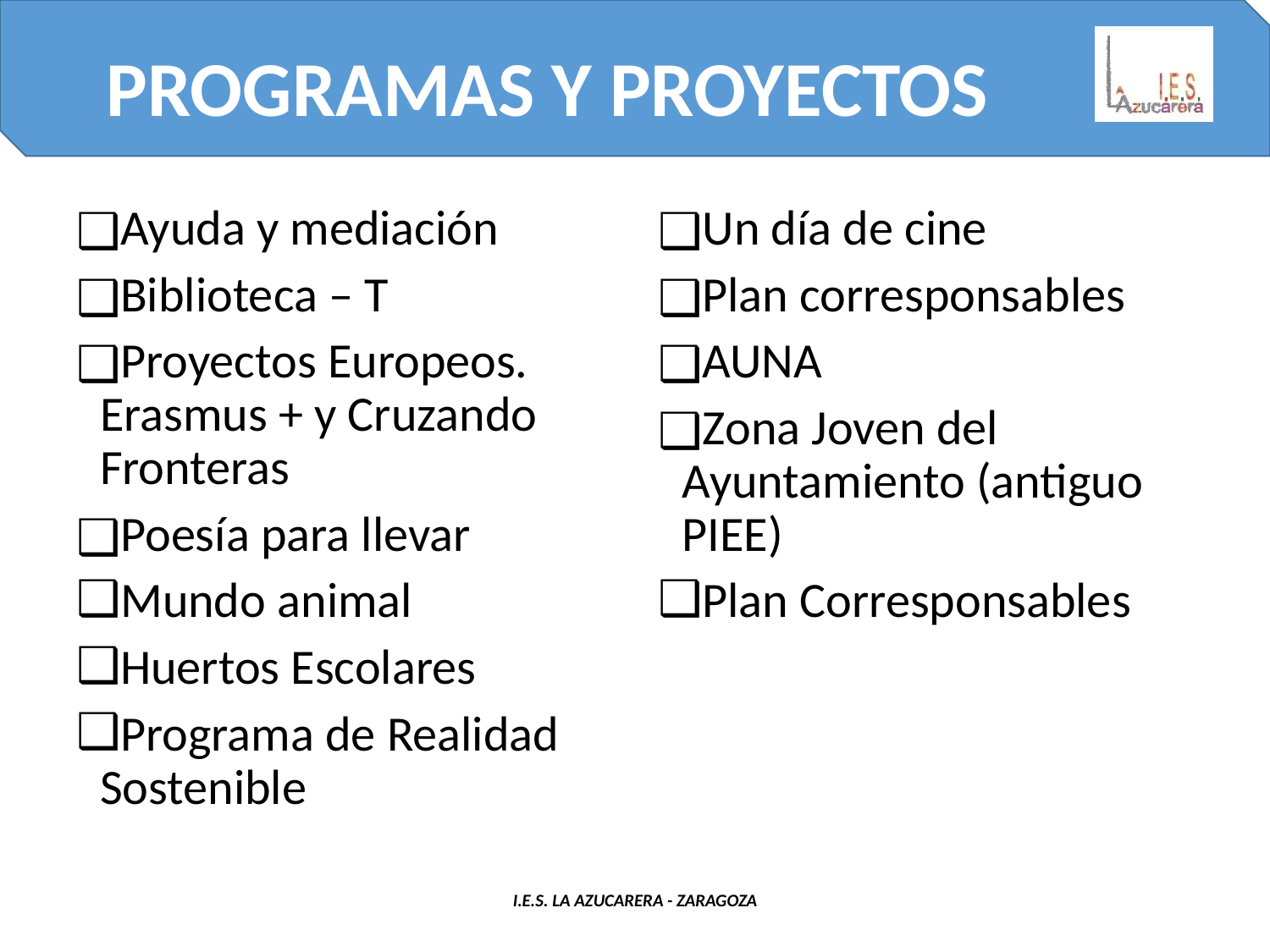

# PROGRAMAS Y PROYECTOS
Ayuda y mediación
Biblioteca – T
Proyectos Europeos. Erasmus + y Cruzando Fronteras
Poesía para llevar
Mundo animal
Huertos Escolares
Programa de Realidad Sostenible
Un día de cine
Plan corresponsables
AUNA
Zona Joven del Ayuntamiento (antiguo PIEE)
Plan Corresponsables

I.E.S. LA AZUCARERA - ZARAGOZA